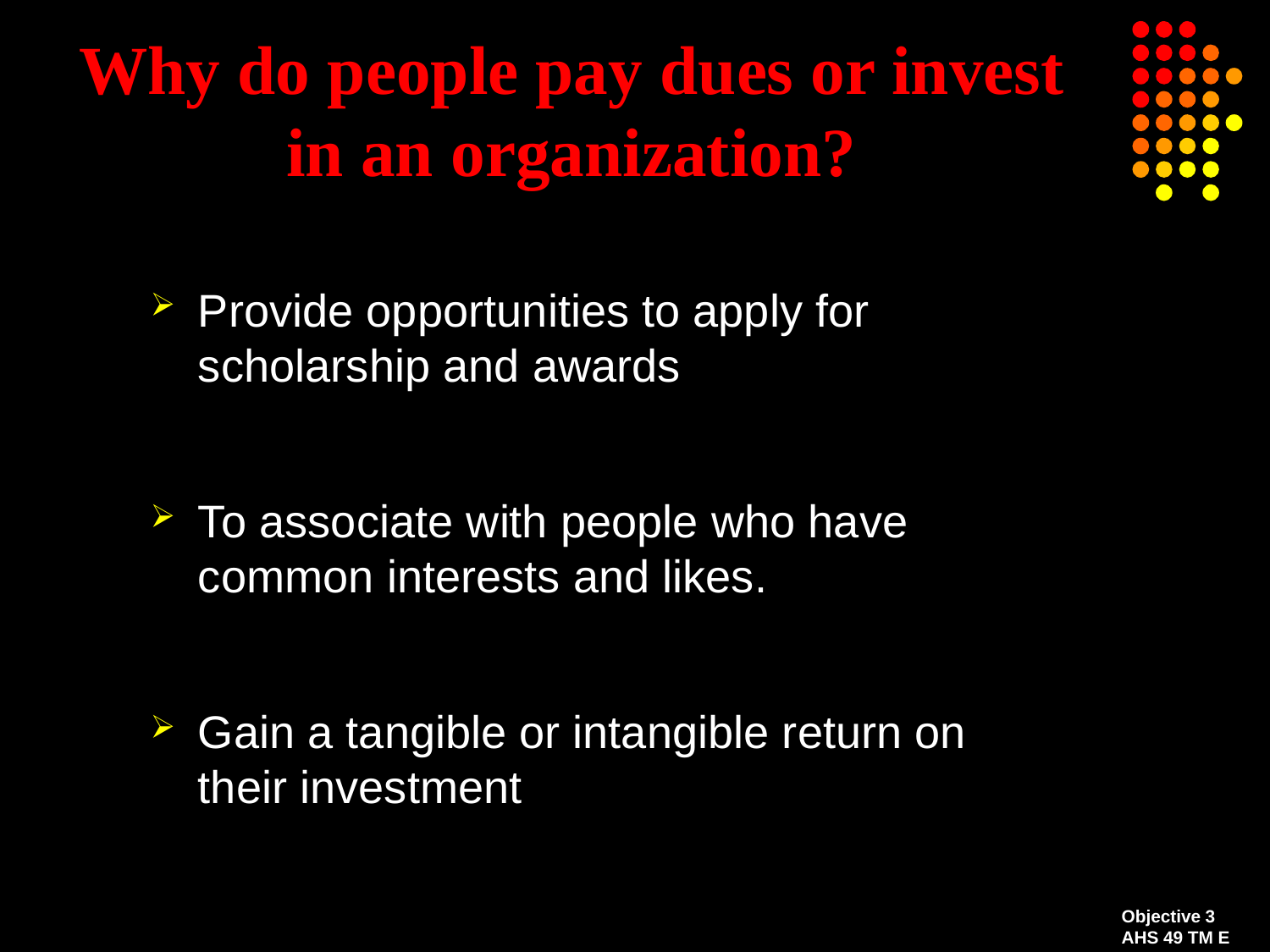

# Why do people pay dues or invest in an organization?
Provide opportunities to apply for scholarship and awards

To associate with people who have common interests and likes.

Gain a tangible or intangible return on their investment
Objective 3
AHS 49 TM E